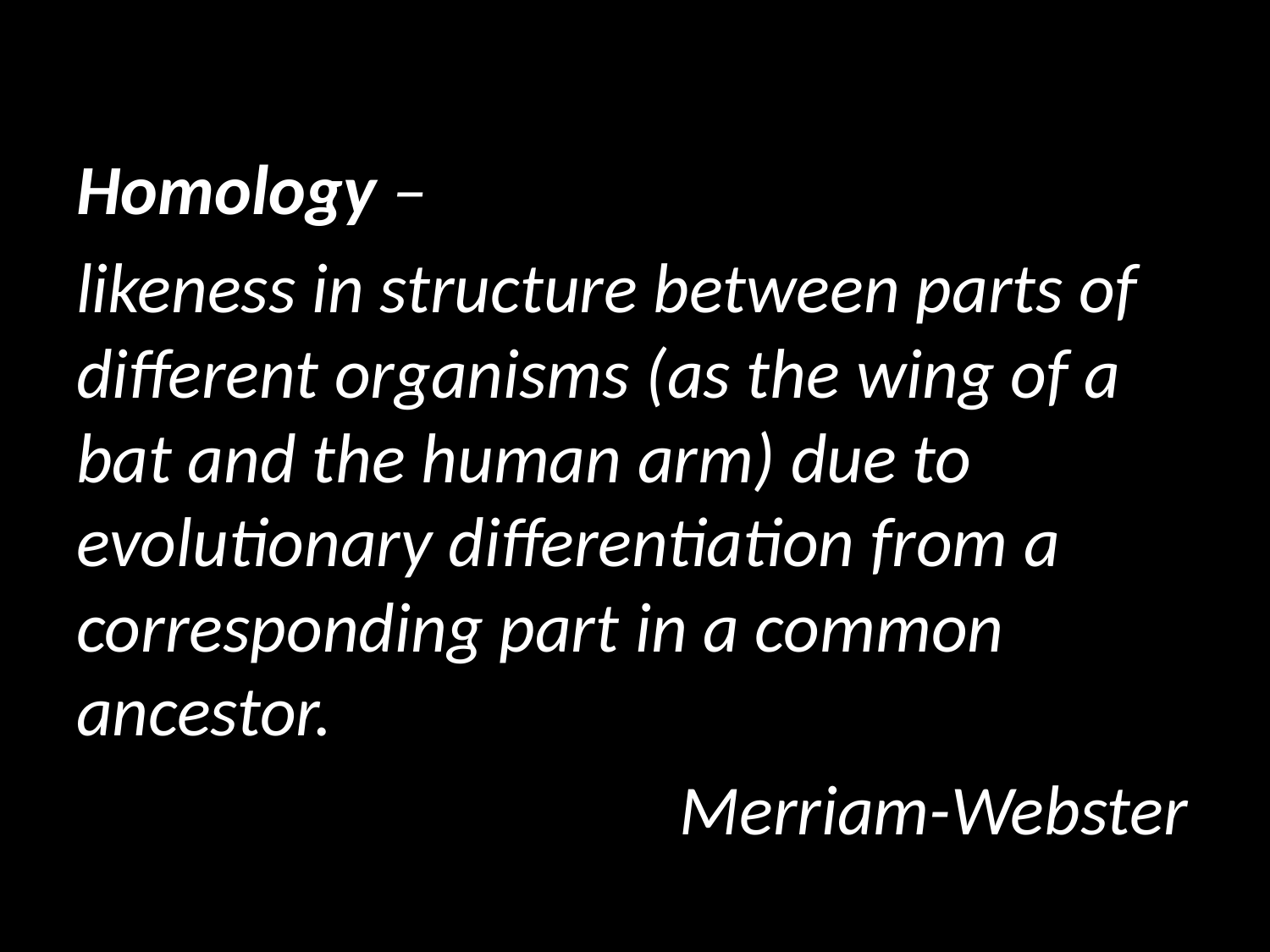

Homology –
likeness in structure between parts of different organisms (as the wing of a bat and the human arm) due to evolutionary differentiation from a corresponding part in a common ancestor.
				      Merriam-Webster